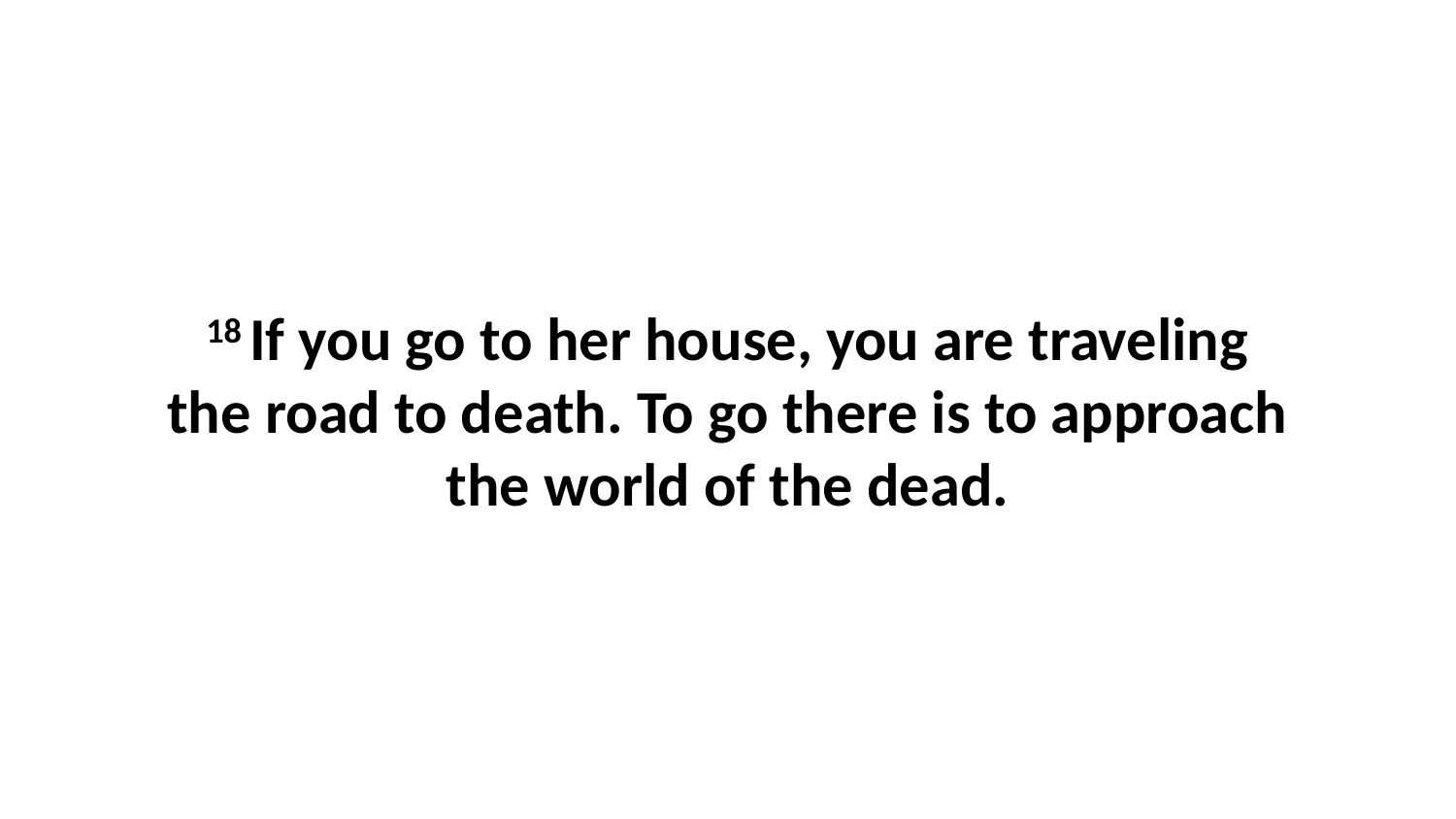

18 If you go to her house, you are traveling the road to death. To go there is to approach the world of the dead.